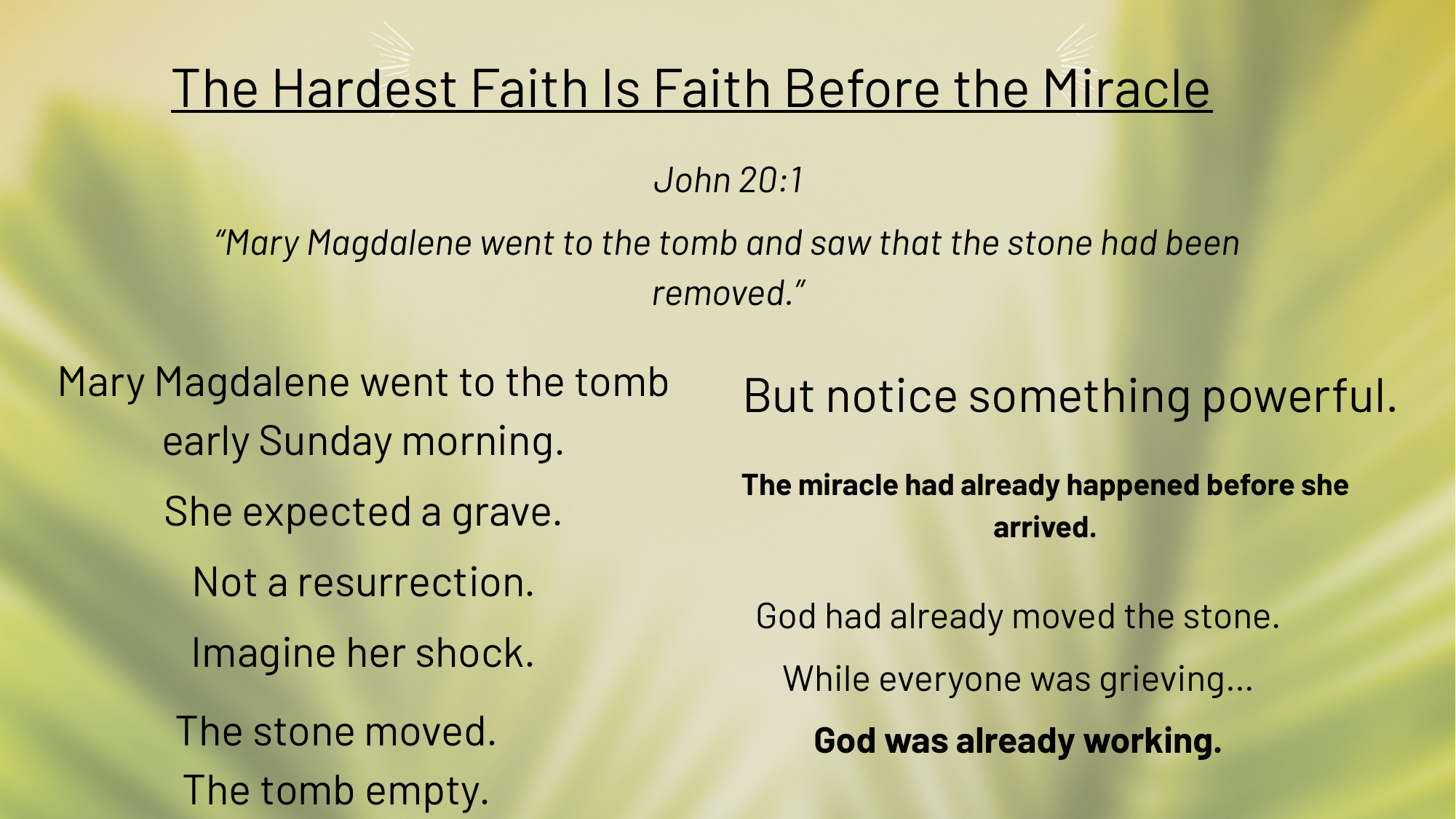

The Hardest Faith Is Faith Before the Miracle
John 20:1
“Mary Magdalene went to the tomb and saw that the stone had been removed.”
Mary Magdalene went to the tomb early Sunday morning.
She expected a grave.
Not a resurrection.
Imagine her shock.
But notice something powerful.
The miracle had already happened before she arrived.
God had already moved the stone.
While everyone was grieving…
God was already working.

The stone moved.
The tomb empty.